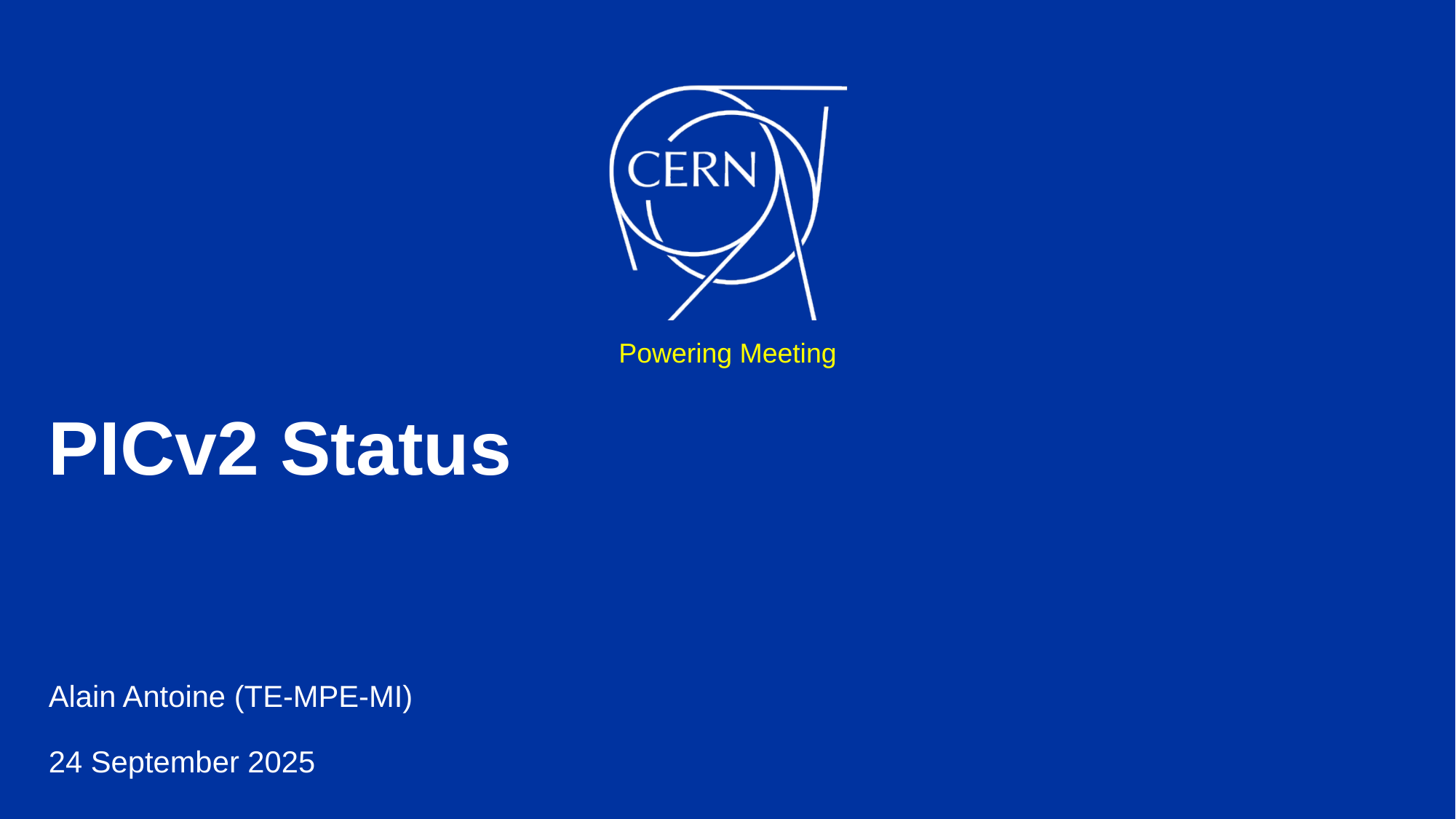

Powering Meeting
# PICv2 Status
Alain Antoine (TE-MPE-MI)
24 September 2025